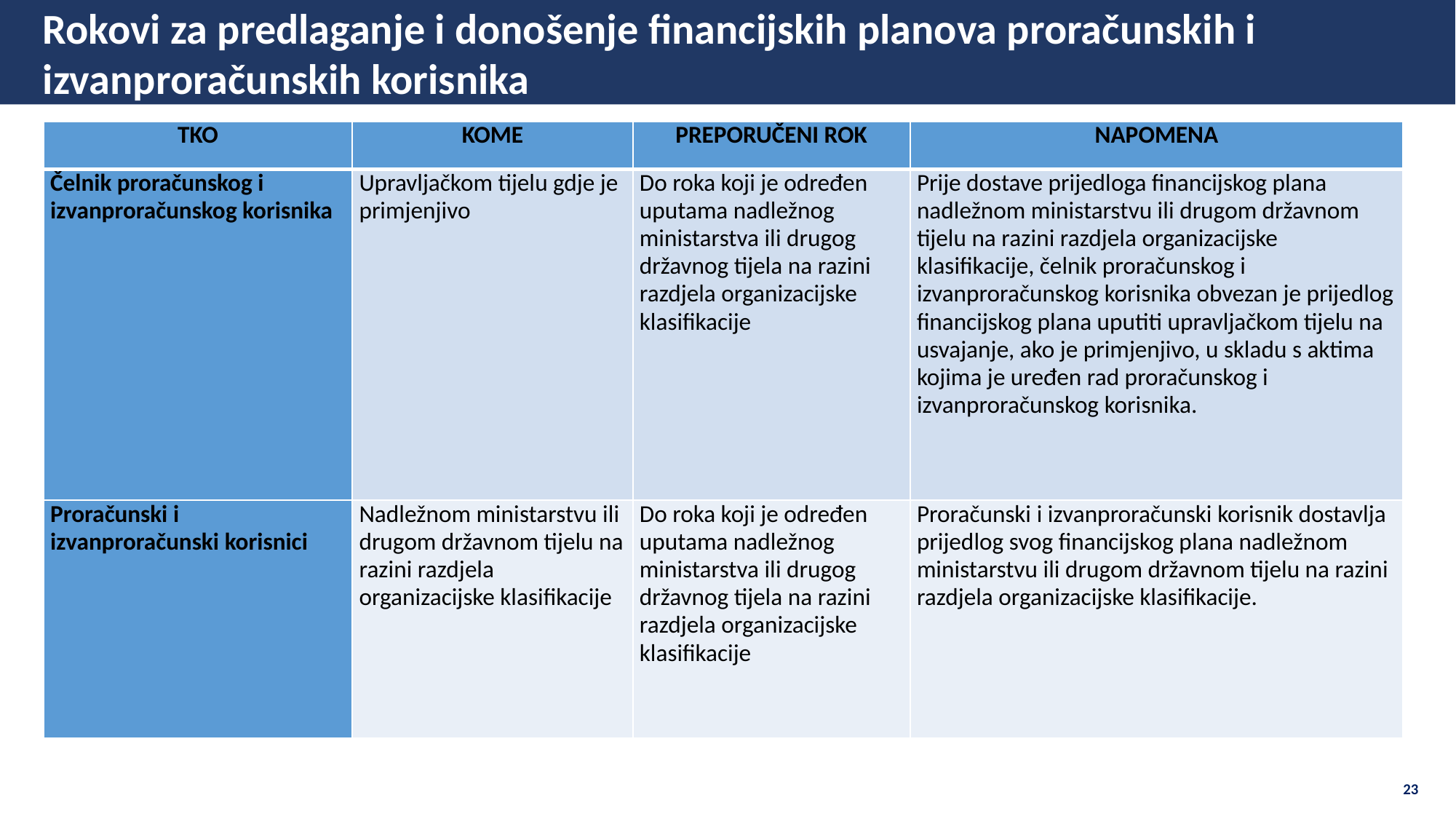

Rokovi za predlaganje i donošenje financijskih planova proračunskih i izvanproračunskih korisnika

| TKO | KOME | PREPORUČENI ROK | NAPOMENA |
| --- | --- | --- | --- |
| Čelnik proračunskog i izvanproračunskog korisnika | Upravljačkom tijelu gdje je primjenjivo | Do roka koji je određen uputama nadležnog ministarstva ili drugog državnog tijela na razini razdjela organizacijske klasifikacije | Prije dostave prijedloga financijskog plana nadležnom ministarstvu ili drugom državnom tijelu na razini razdjela organizacijske klasifikacije, čelnik proračunskog i izvanproračunskog korisnika obvezan je prijedlog financijskog plana uputiti upravljačkom tijelu na usvajanje, ako je primjenjivo, u skladu s aktima kojima je uređen rad proračunskog i izvanproračunskog korisnika. |
| Proračunski i izvanproračunski korisnici | Nadležnom ministarstvu ili drugom državnom tijelu na razini razdjela organizacijske klasifikacije | Do roka koji je određen uputama nadležnog ministarstva ili drugog državnog tijela na razini razdjela organizacijske klasifikacije | Proračunski i izvanproračunski korisnik dostavlja prijedlog svog financijskog plana nadležnom ministarstvu ili drugom državnom tijelu na razini razdjela organizacijske klasifikacije. |

23